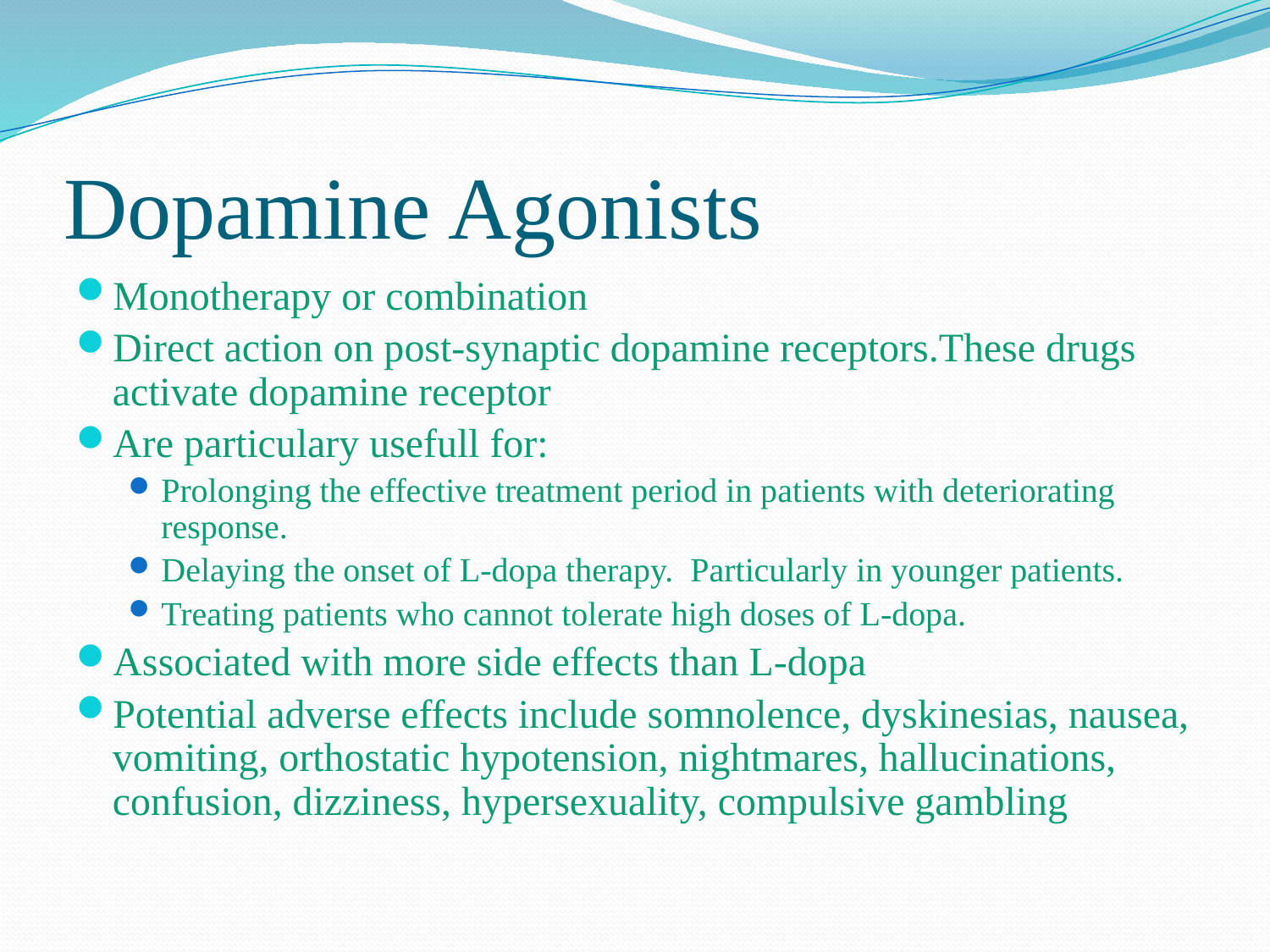

# Dopamine Agonists
Monotherapy or combination
Direct action on post-synaptic dopamine receptors.These drugs activate dopamine receptor
Are particulary usefull for:
Prolonging the effective treatment period in patients with deteriorating response.
Delaying the onset of L-dopa therapy.  Particularly in younger patients.
Treating patients who cannot tolerate high doses of L-dopa.
Associated with more side effects than L-dopa
Potential adverse effects include somnolence, dyskinesias, nausea, vomiting, orthostatic hypotension, nightmares, hallucinations, confusion, dizziness, hypersexuality, compulsive gambling